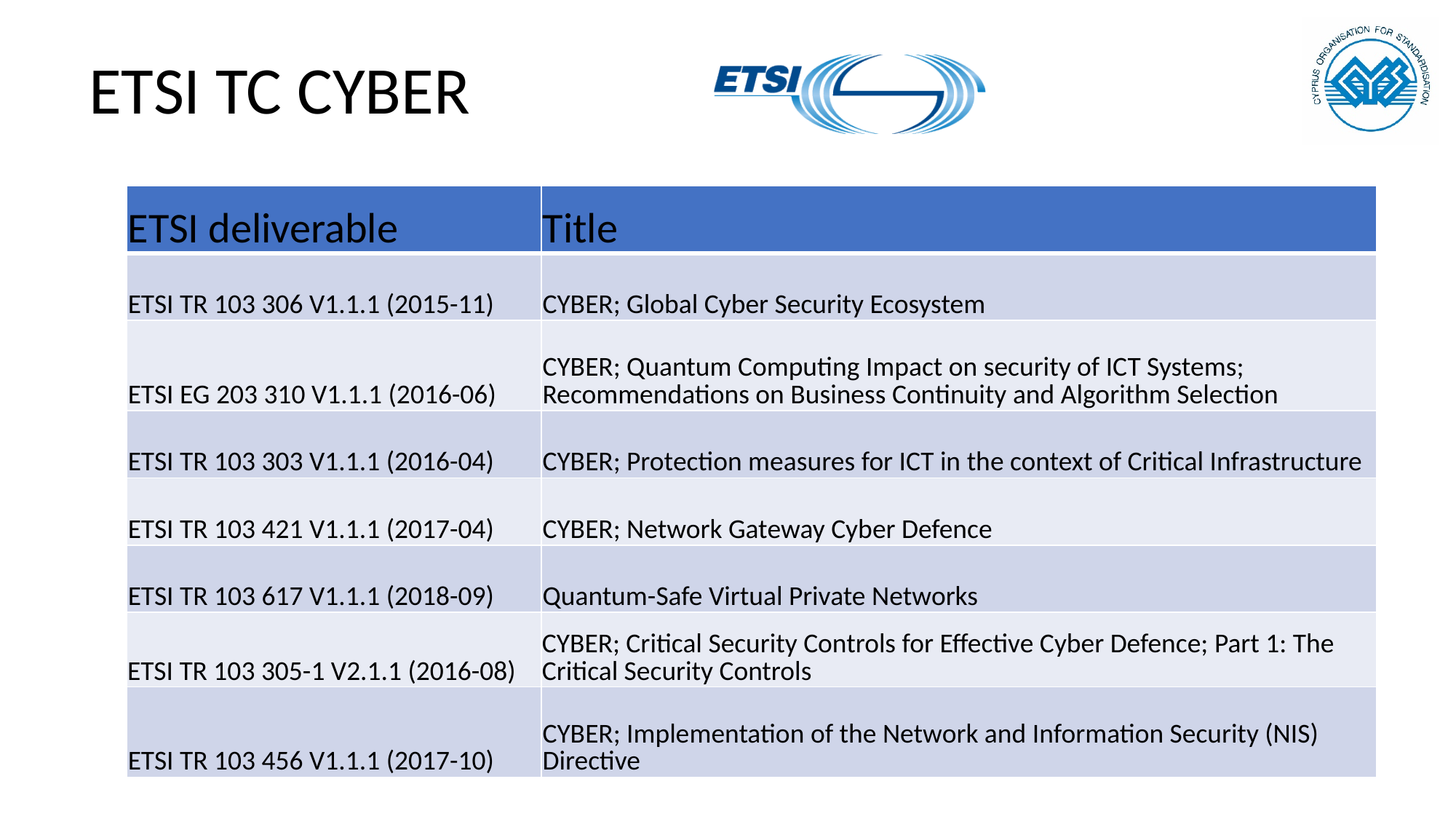

ETSI TC CYBER

| ETSI deliverable | Title |
| --- | --- |
| ETSI TR 103 306 V1.1.1 (2015-11) | CYBER; Global Cyber Security Ecosystem |
| ETSI EG 203 310 V1.1.1 (2016-06) | CYBER; Quantum Computing Impact on security of ICT Systems; Recommendations on Business Continuity and Algorithm Selection |
| ETSI TR 103 303 V1.1.1 (2016-04) | CYBER; Protection measures for ICT in the context of Critical Infrastructure |
| ETSI TR 103 421 V1.1.1 (2017-04) | CYBER; Network Gateway Cyber Defence |
| ETSI TR 103 617 V1.1.1 (2018-09) | Quantum-Safe Virtual Private Networks |
| ETSI TR 103 305-1 V2.1.1 (2016-08) | CYBER; Critical Security Controls for Effective Cyber Defence; Part 1: The Critical Security Controls |
| ETSI TR 103 456 V1.1.1 (2017-10) | CYBER; Implementation of the Network and Information Security (NIS) Directive |